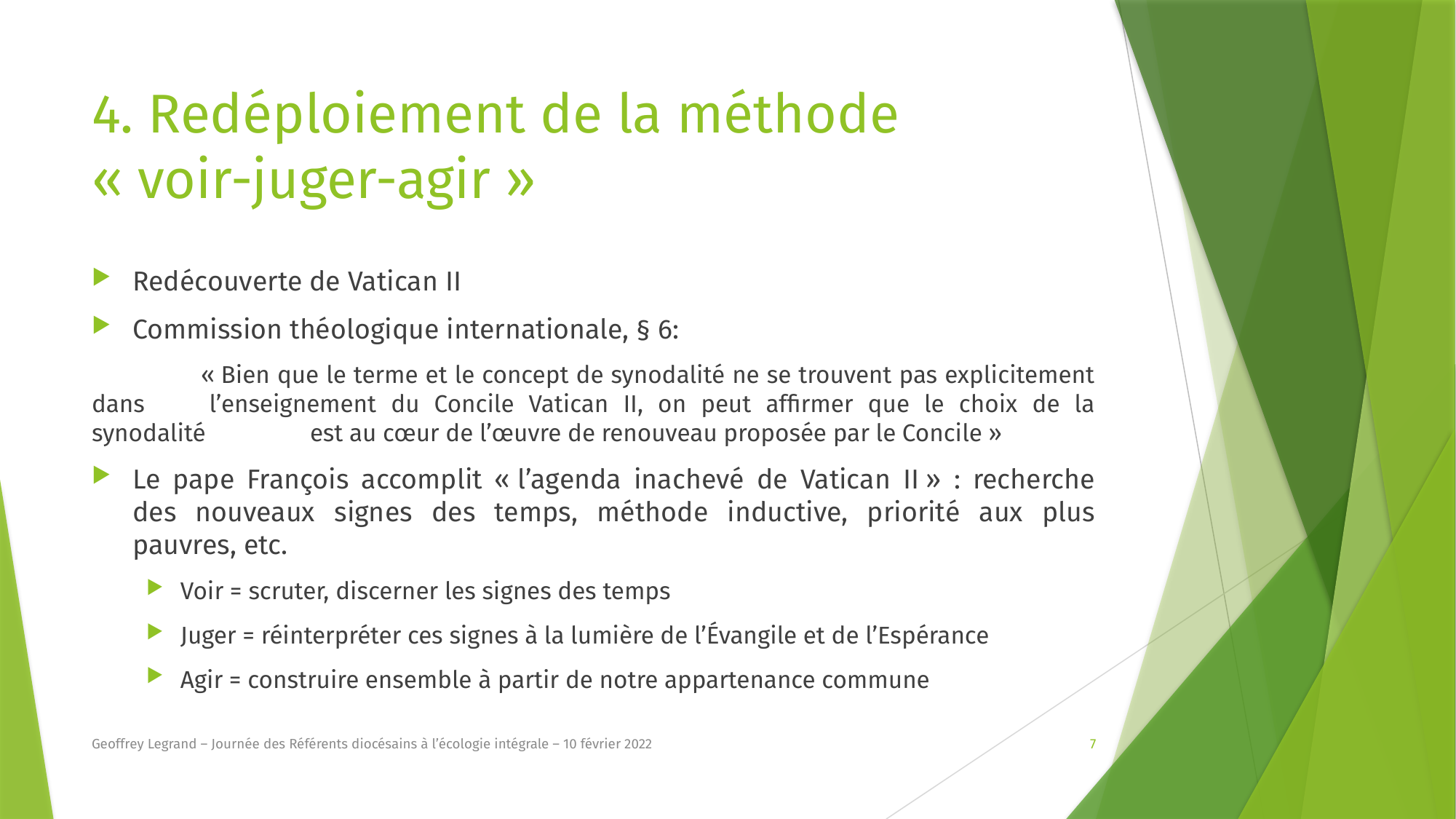

# 4. Redéploiement de la méthode « voir-juger-agir »
Redécouverte de Vatican II
Commission théologique internationale, § 6:
	« Bien que le terme et le concept de synodalité ne se trouvent pas explicitement dans 	l’enseignement du Concile Vatican II, on peut affirmer que le choix de la synodalité 	est au cœur de l’œuvre de renouveau proposée par le Concile »
Le pape François accomplit « l’agenda inachevé de Vatican II » : recherche des nouveaux signes des temps, méthode inductive, priorité aux plus pauvres, etc.
Voir = scruter, discerner les signes des temps
Juger = réinterpréter ces signes à la lumière de l’Évangile et de l’Espérance
Agir = construire ensemble à partir de notre appartenance commune

Geoffrey Legrand – Journée des Référents diocésains à l’écologie intégrale – 10 février 2022
7